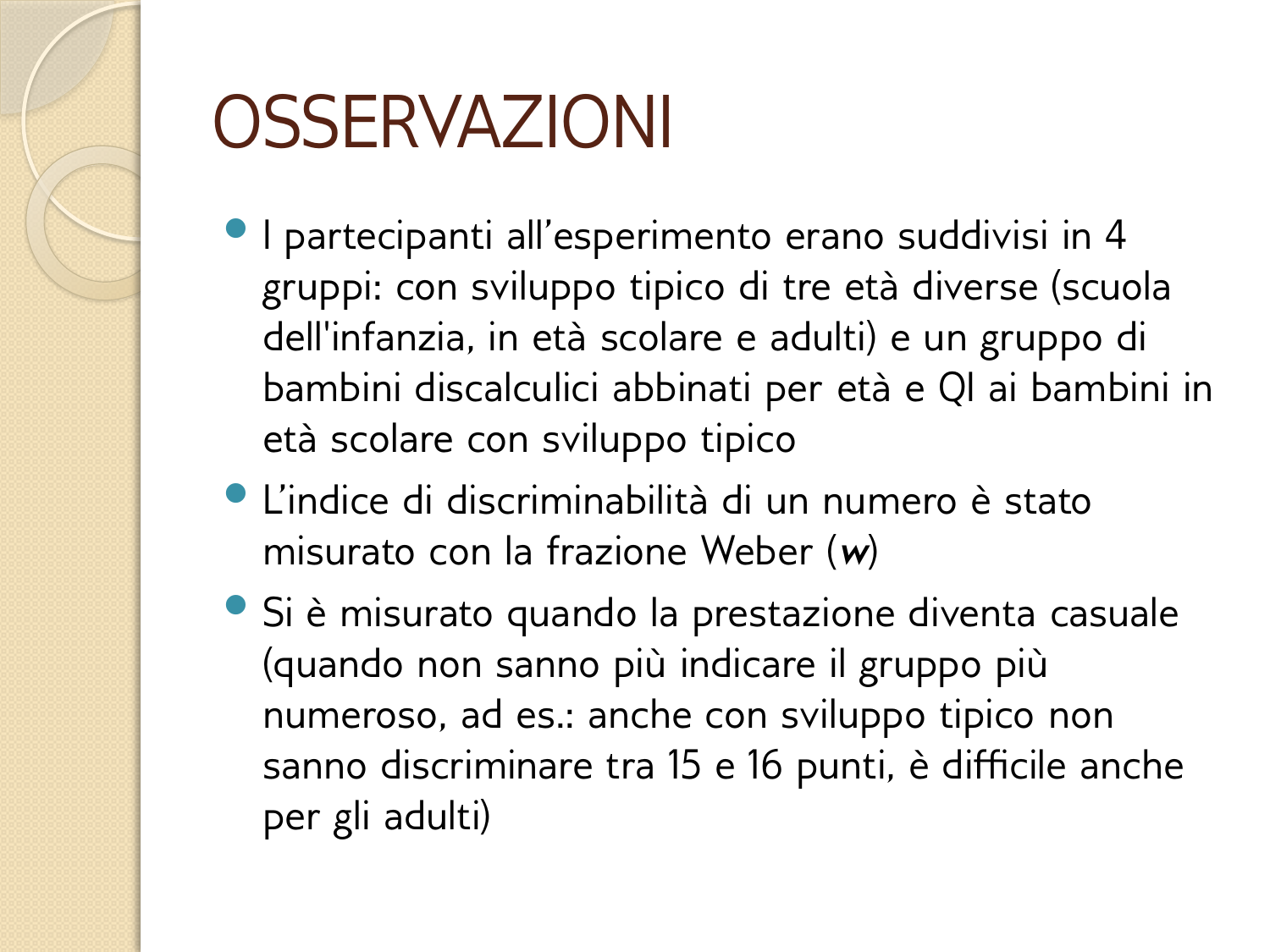

# OSSERVAZIONI
I partecipanti all’esperimento erano suddivisi in 4 gruppi: con sviluppo tipico di tre età diverse (scuola dell'infanzia, in età scolare e adulti) e un gruppo di bambini discalculici abbinati per età e QI ai bambini in età scolare con sviluppo tipico
L’indice di discriminabilità di un numero è stato misurato con la frazione Weber (w)
Si è misurato quando la prestazione diventa casuale (quando non sanno più indicare il gruppo più numeroso, ad es.: anche con sviluppo tipico non sanno discriminare tra 15 e 16 punti, è difficile anche per gli adulti)